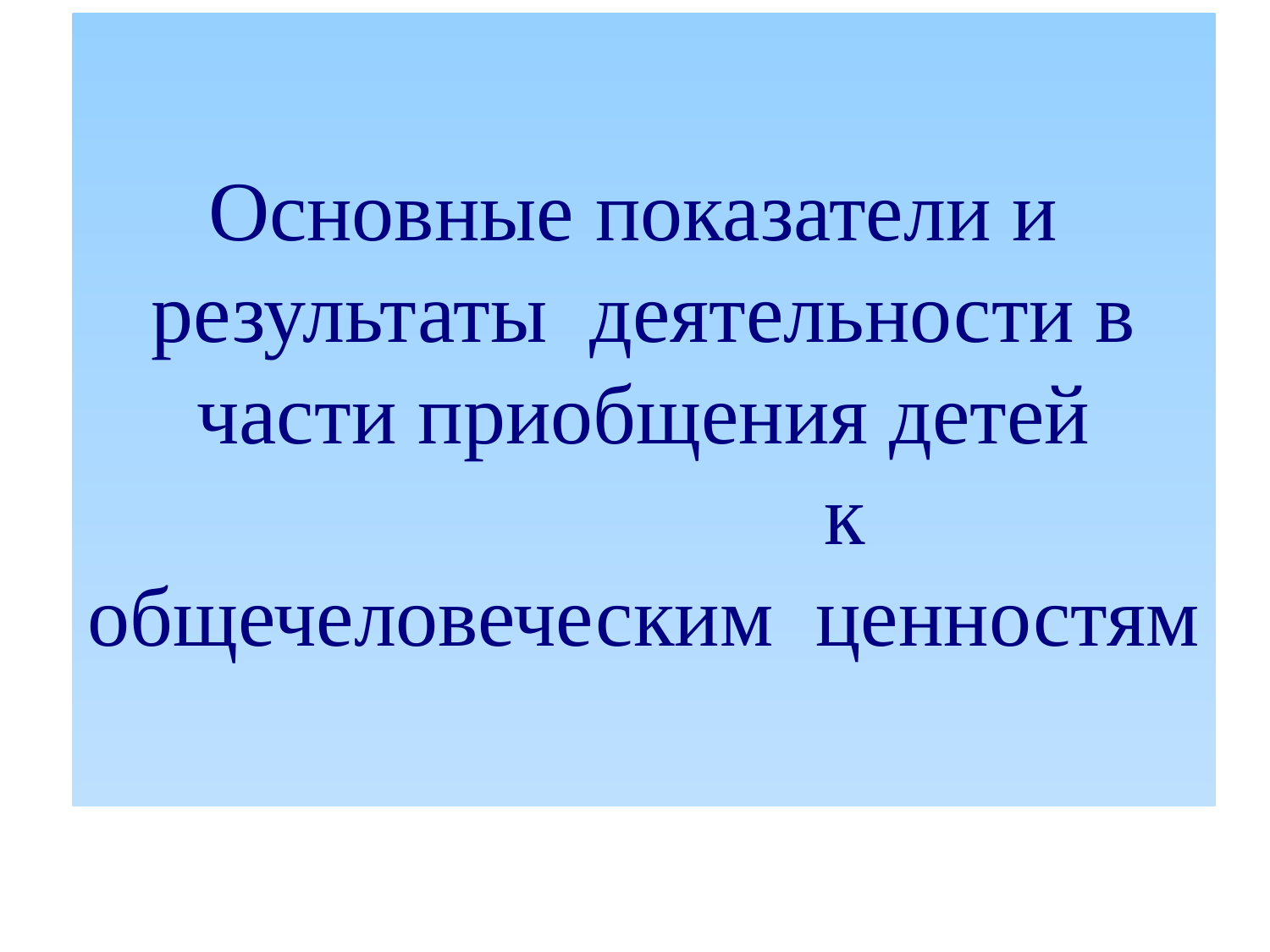

Основные показатели и  результаты  деятельности в части приобщения детей
                   к общечеловеческим  ценностям